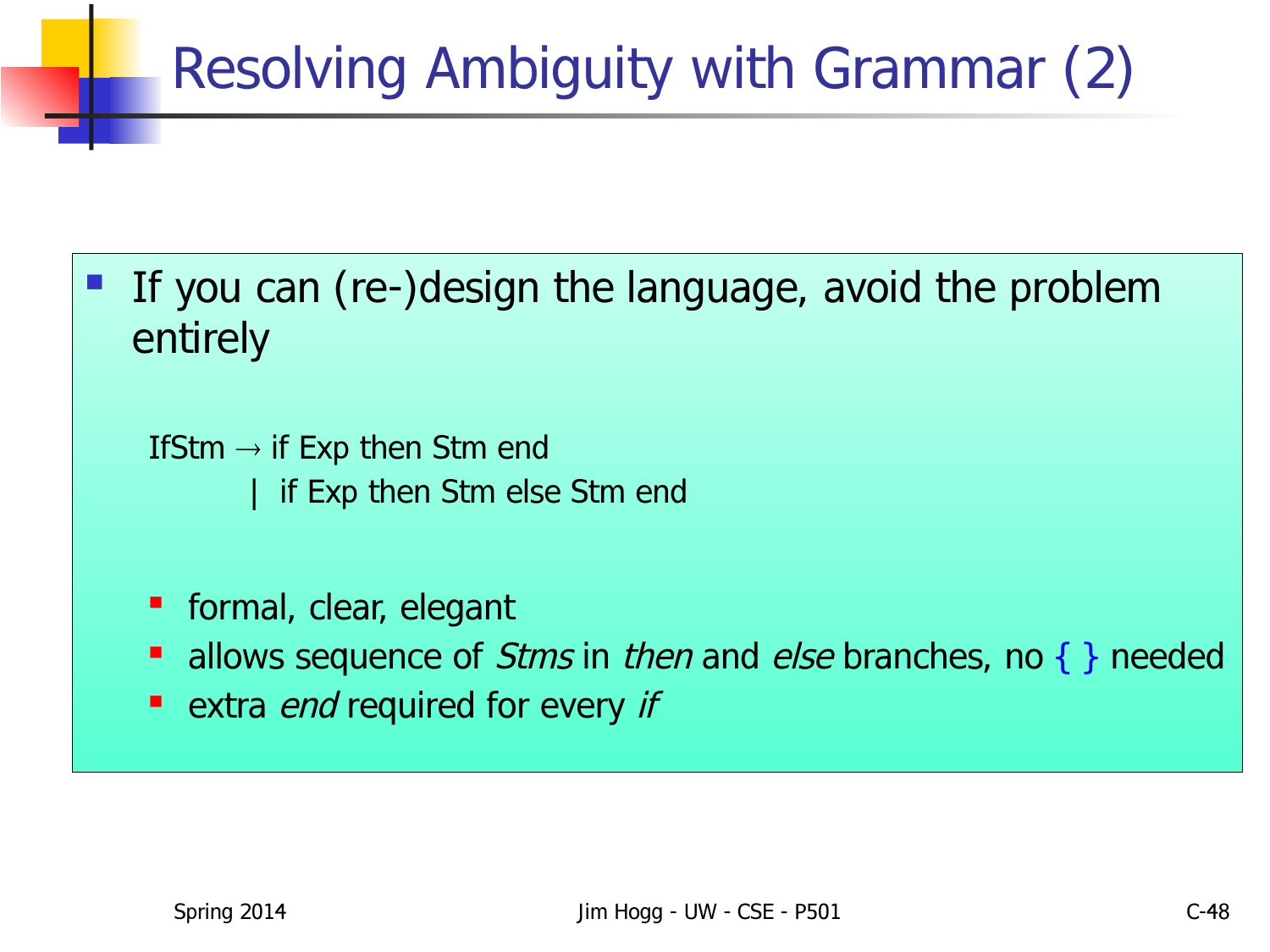

# Resolving Ambiguity with Grammar (2)
If you can (re-)design the language, avoid the problem entirely

IfStm → if Exp then Stm end
          |  if Exp then Stm else Stm end

formal, clear, elegant
allows sequence of Stms in then and else branches, no { } needed
extra end required for every if
C-48
Spring 2014
Jim Hogg - UW - CSE - P501